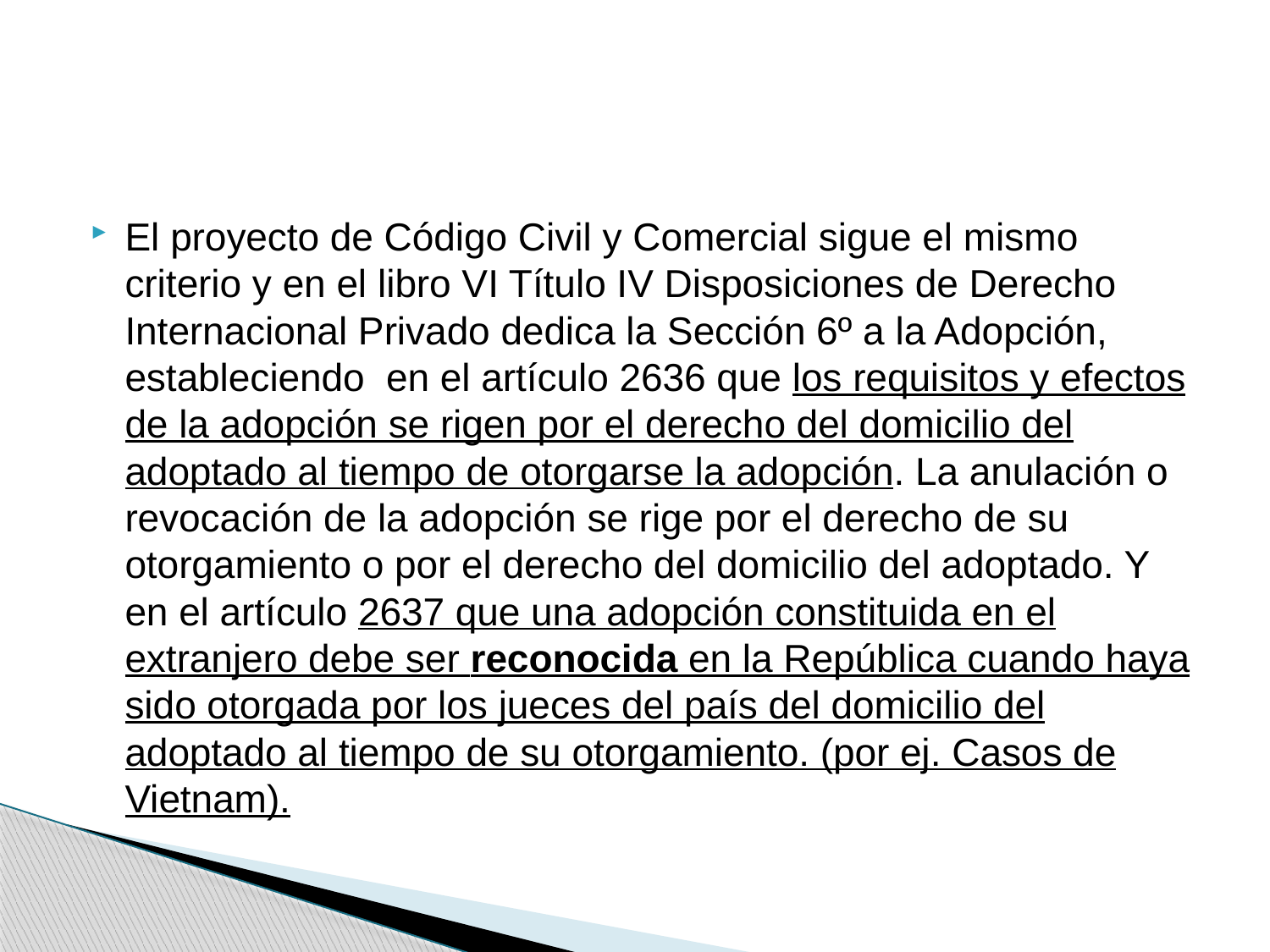

El proyecto de Código Civil y Comercial sigue el mismo criterio y en el libro VI Título IV Disposiciones de Derecho Internacional Privado dedica la Sección 6º a la Adopción, estableciendo  en el artículo 2636 que los requisitos y efectos de la adopción se rigen por el derecho del domicilio del adoptado al tiempo de otorgarse la adopción. La anulación o revocación de la adopción se rige por el derecho de su otorgamiento o por el derecho del domicilio del adoptado. Y en el artículo 2637 que una adopción constituida en el extranjero debe ser reconocida en la República cuando haya sido otorgada por los jueces del país del domicilio del adoptado al tiempo de su otorgamiento. (por ej. Casos de Vietnam).